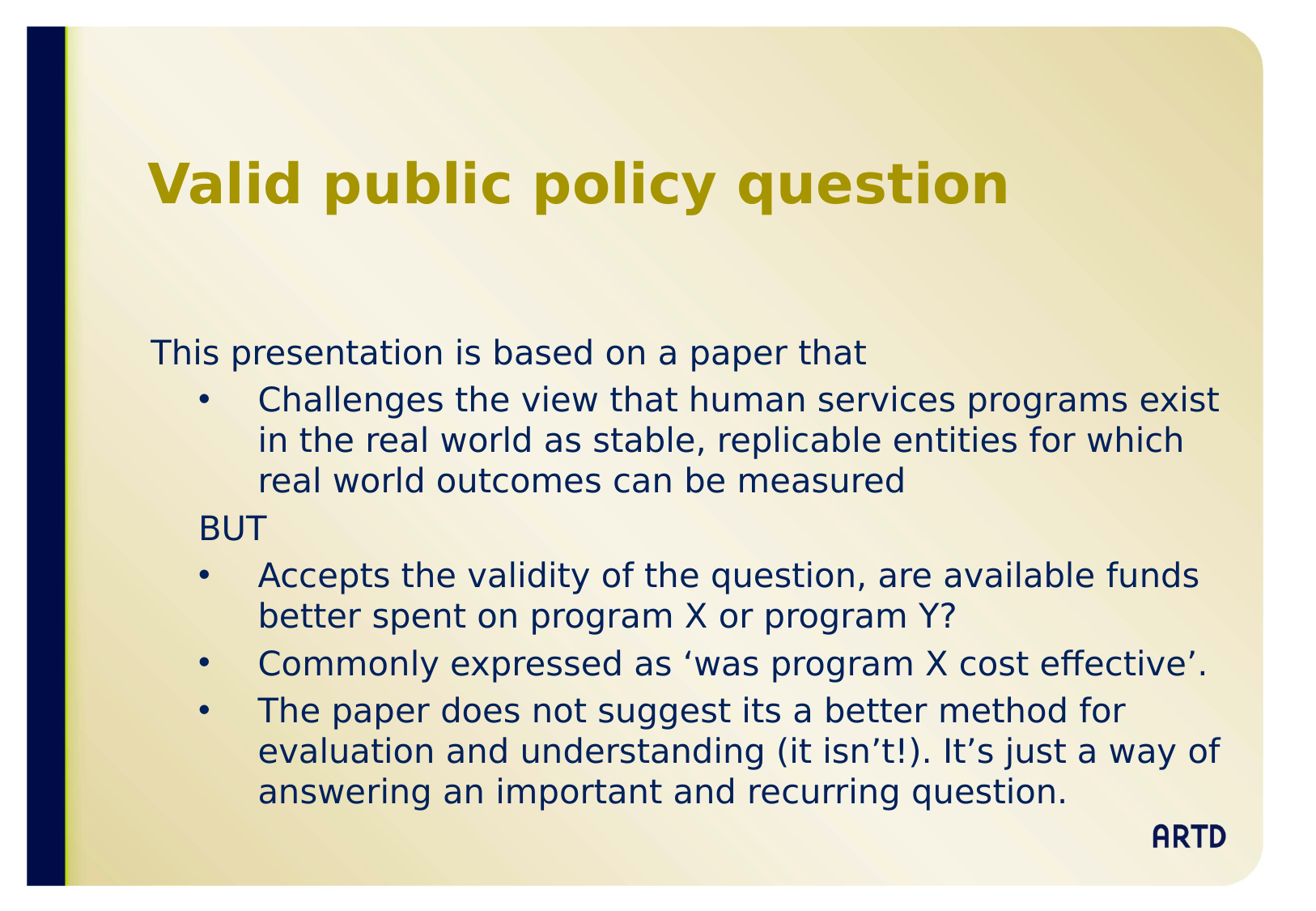

# Valid public policy question
This presentation is based on a paper that
Challenges the view that human services programs exist in the real world as stable, replicable entities for which real world outcomes can be measured
BUT
Accepts the validity of the question, are available funds better spent on program X or program Y?
Commonly expressed as ‘was program X cost effective’.
The paper does not suggest its a better method for evaluation and understanding (it isn’t!). It’s just a way of answering an important and recurring question.